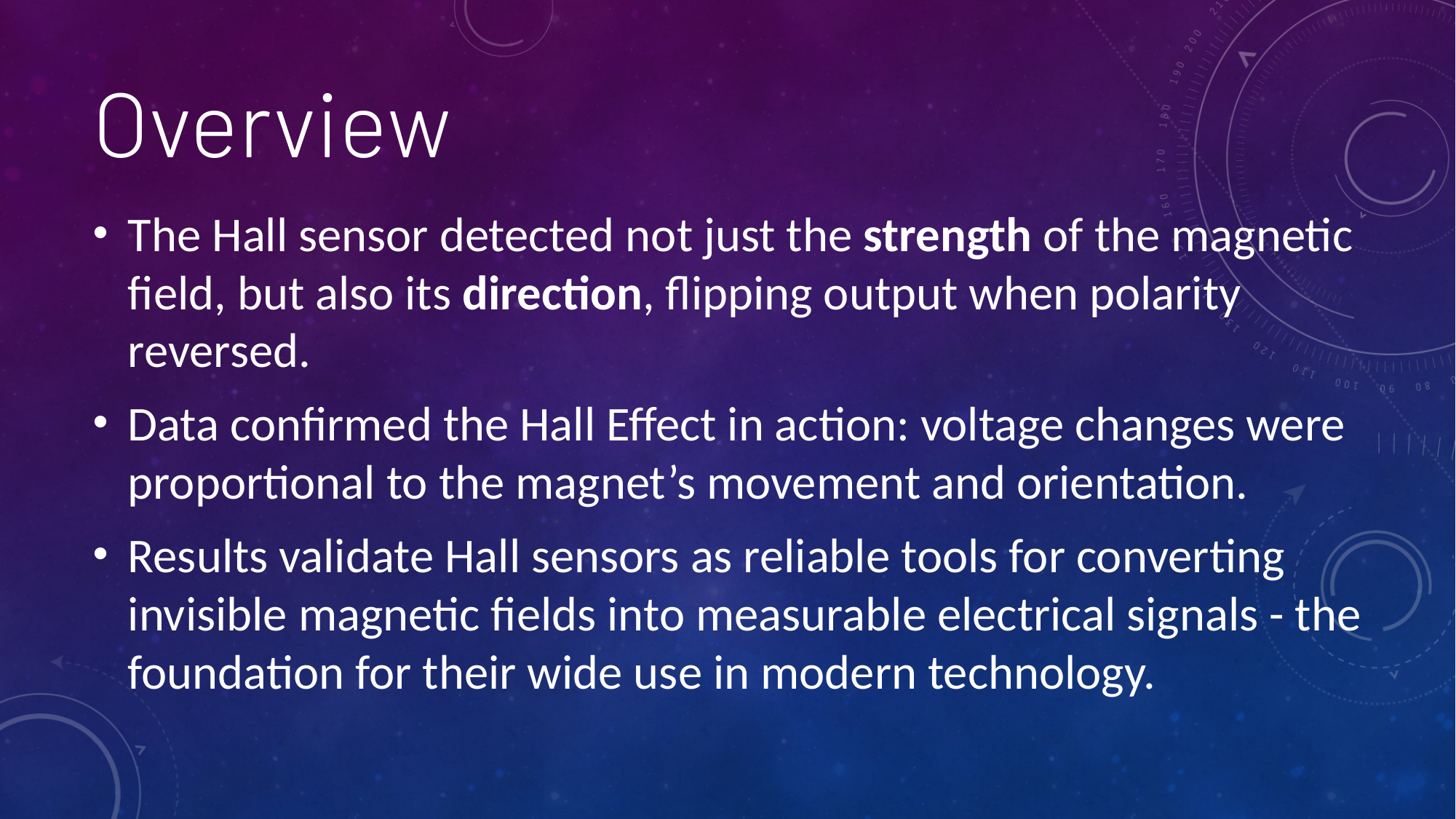

# Overview
The Hall sensor detected not just the strength of the magnetic field, but also its direction, flipping output when polarity reversed.
Data confirmed the Hall Effect in action: voltage changes were proportional to the magnet’s movement and orientation.
Results validate Hall sensors as reliable tools for converting invisible magnetic fields into measurable electrical signals - the foundation for their wide use in modern technology.